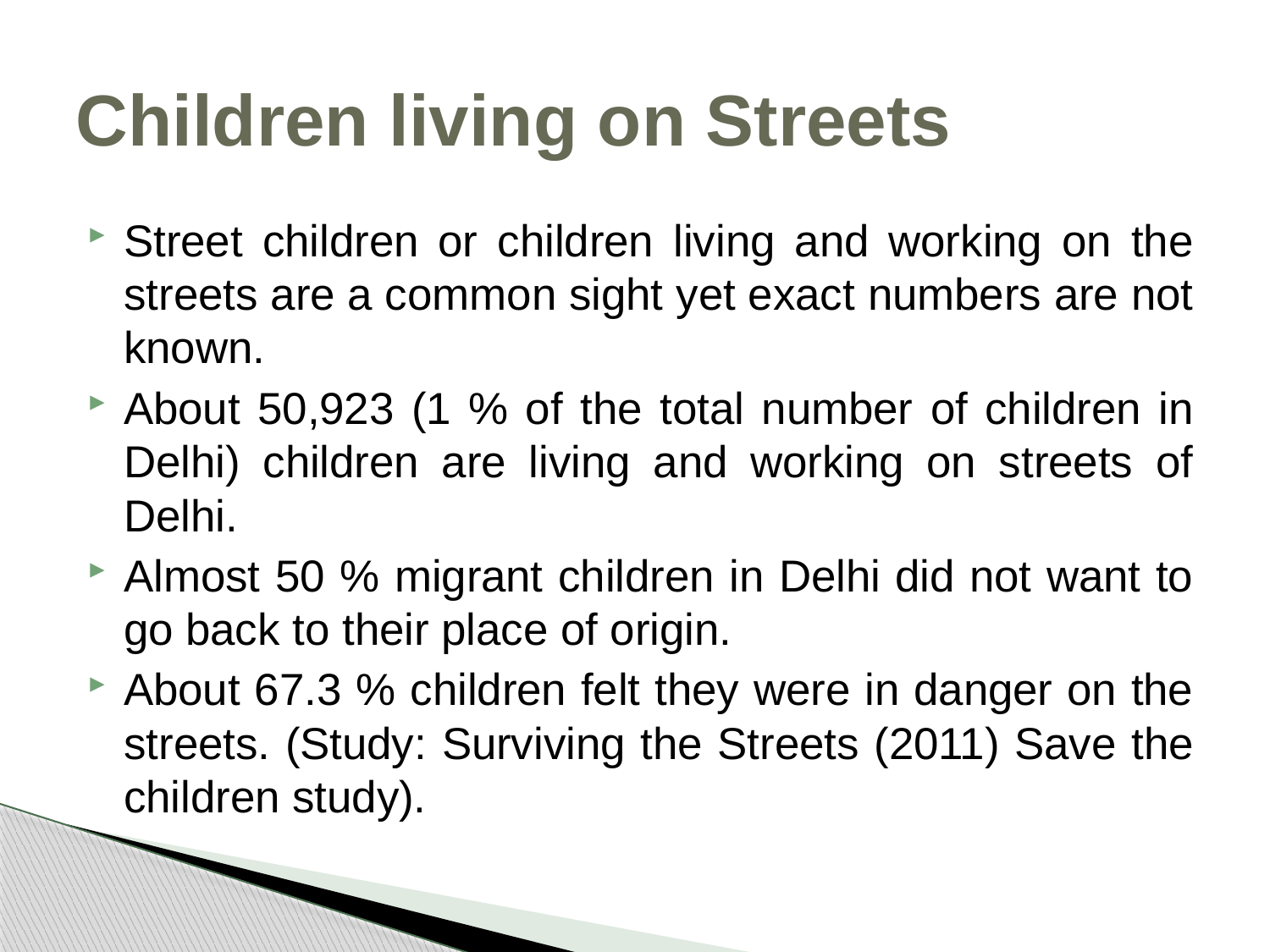

# Children living on Streets
Street children or children living and working on the streets are a common sight yet exact numbers are not known.
About 50,923 (1 % of the total number of children in Delhi) children are living and working on streets of Delhi.
Almost 50 % migrant children in Delhi did not want to go back to their place of origin.
About 67.3 % children felt they were in danger on the streets. (Study: Surviving the Streets (2011) Save the children study).